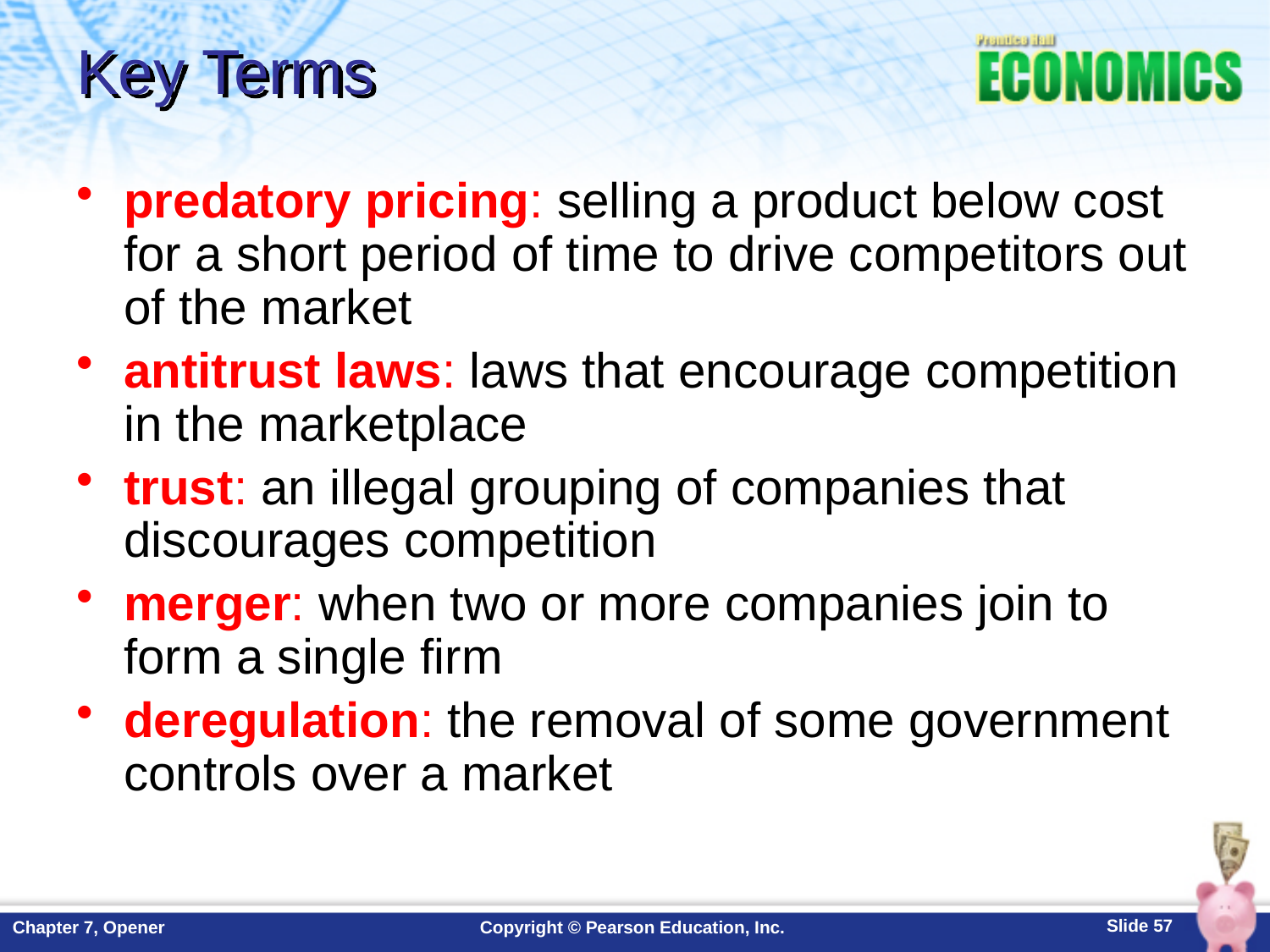

# Key Terms
predatory pricing: selling a product below cost for a short period of time to drive competitors out of the market
antitrust laws: laws that encourage competition in the marketplace
trust: an illegal grouping of companies that discourages competition
merger: when two or more companies join to form a single firm
deregulation: the removal of some government controls over a market